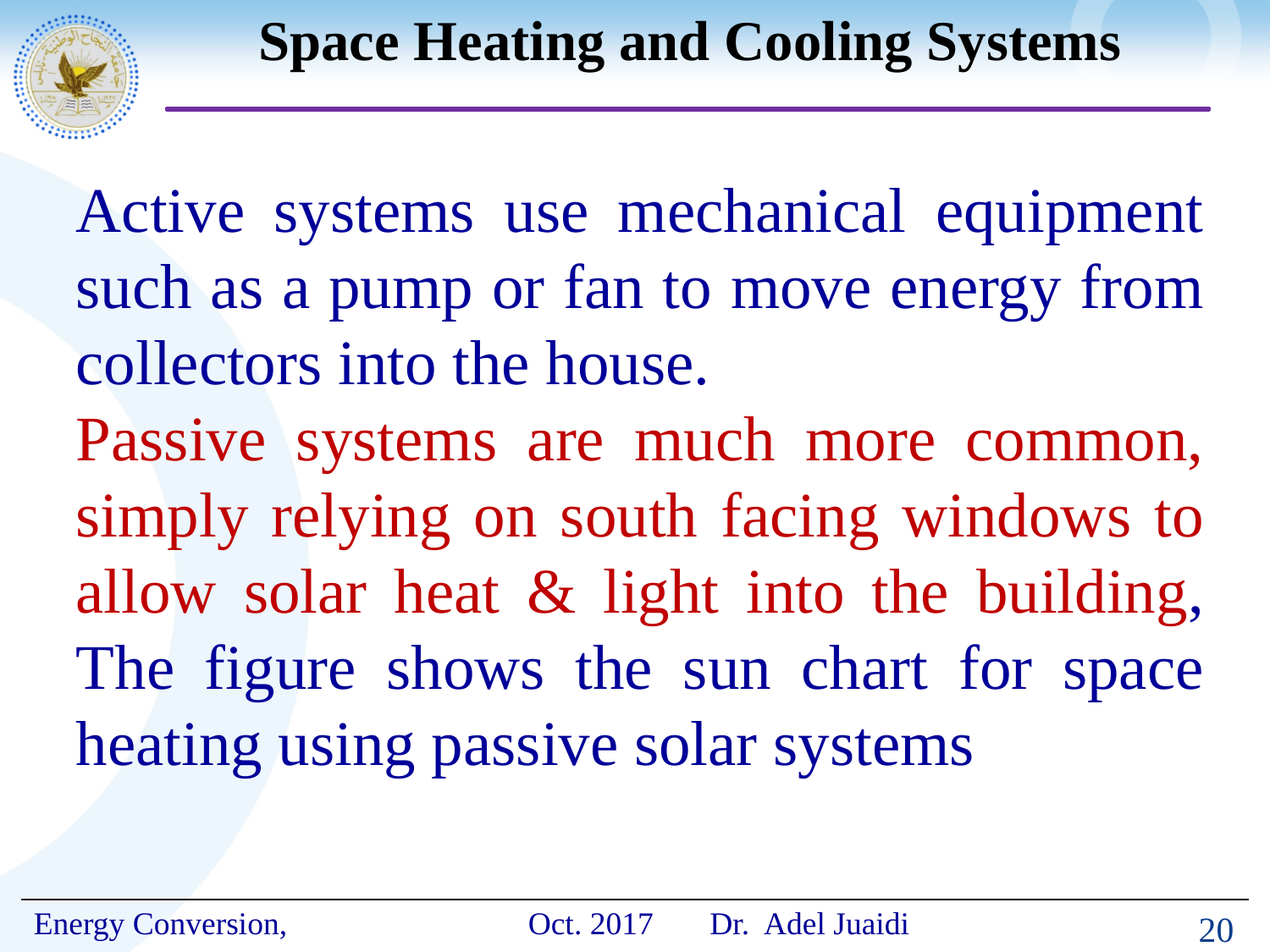

# Space Heating and Cooling Systems
Active systems use mechanical equipment such as a pump or fan to move energy from collectors into the house.
Passive systems are much more common, simply relying on south facing windows to allow solar heat & light into the building, The figure shows the sun chart for space heating using passive solar systems
20